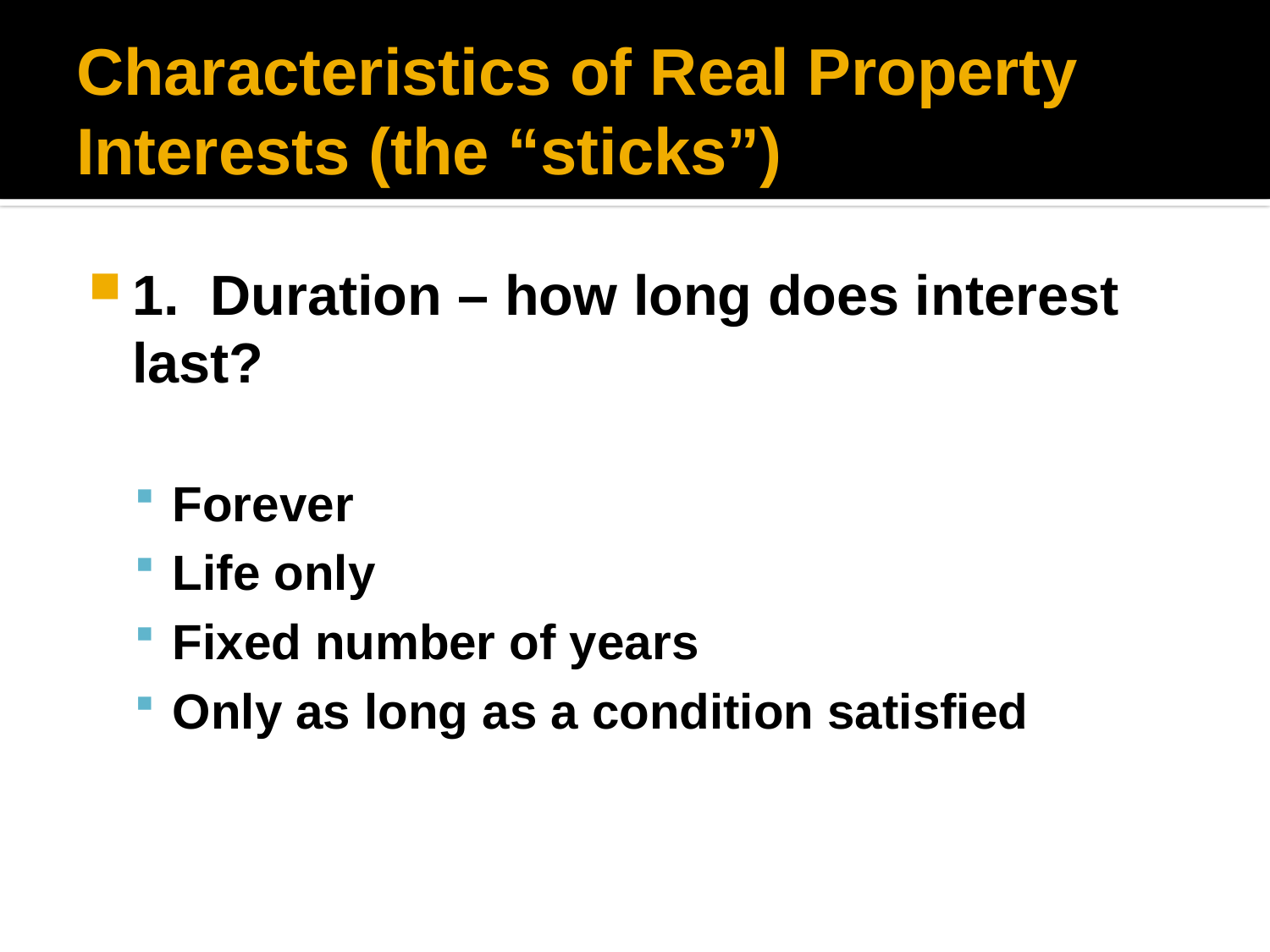

# Characteristics of Real Property Interests (the “sticks”)
1.  Duration – how long does interest last?

Forever
Life only
Fixed number of years
Only as long as a condition satisfied